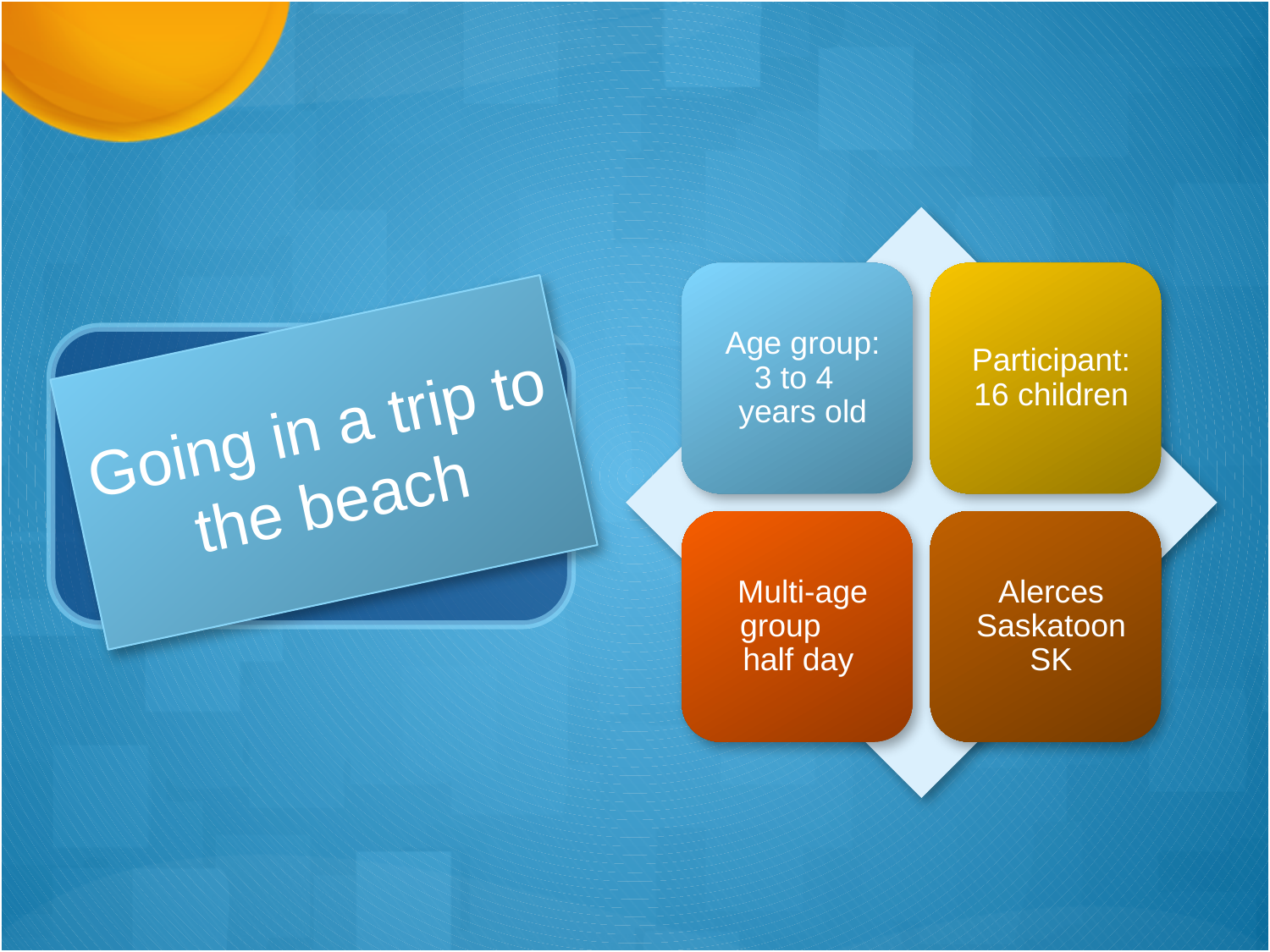

Age group: 3 to 4   years old
Participant: 16 children
Multi-age group      half day
Alerces Saskatoon SK
# Going in a trip to the beach